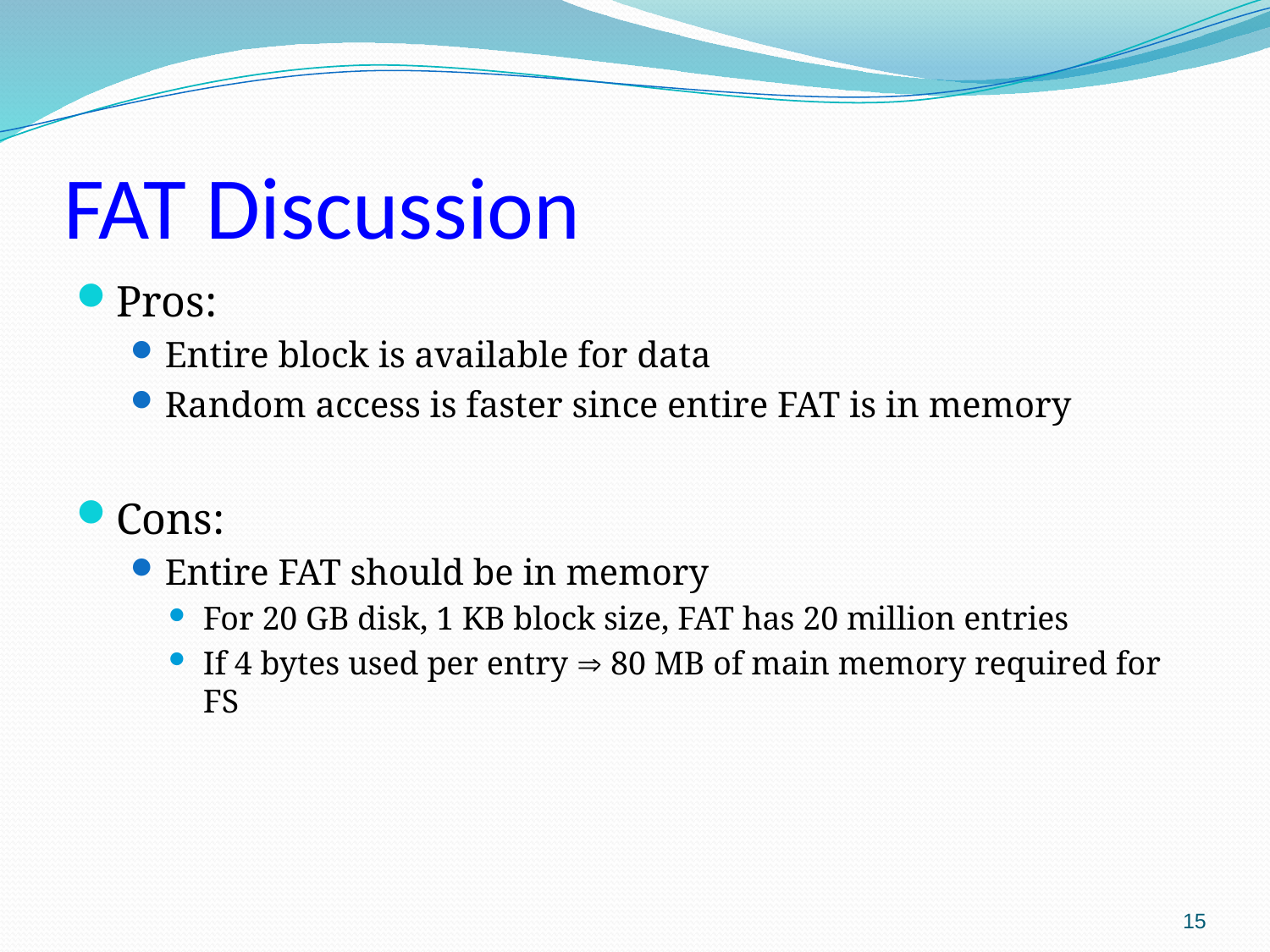

# FAT Discussion
Pros:
Entire block is available for data
Random access is faster since entire FAT is in memory

Cons:
Entire FAT should be in memory
For 20 GB disk, 1 KB block size, FAT has 20 million entries
If 4 bytes used per entry ⇒ 80 MB of main memory required for FS
15